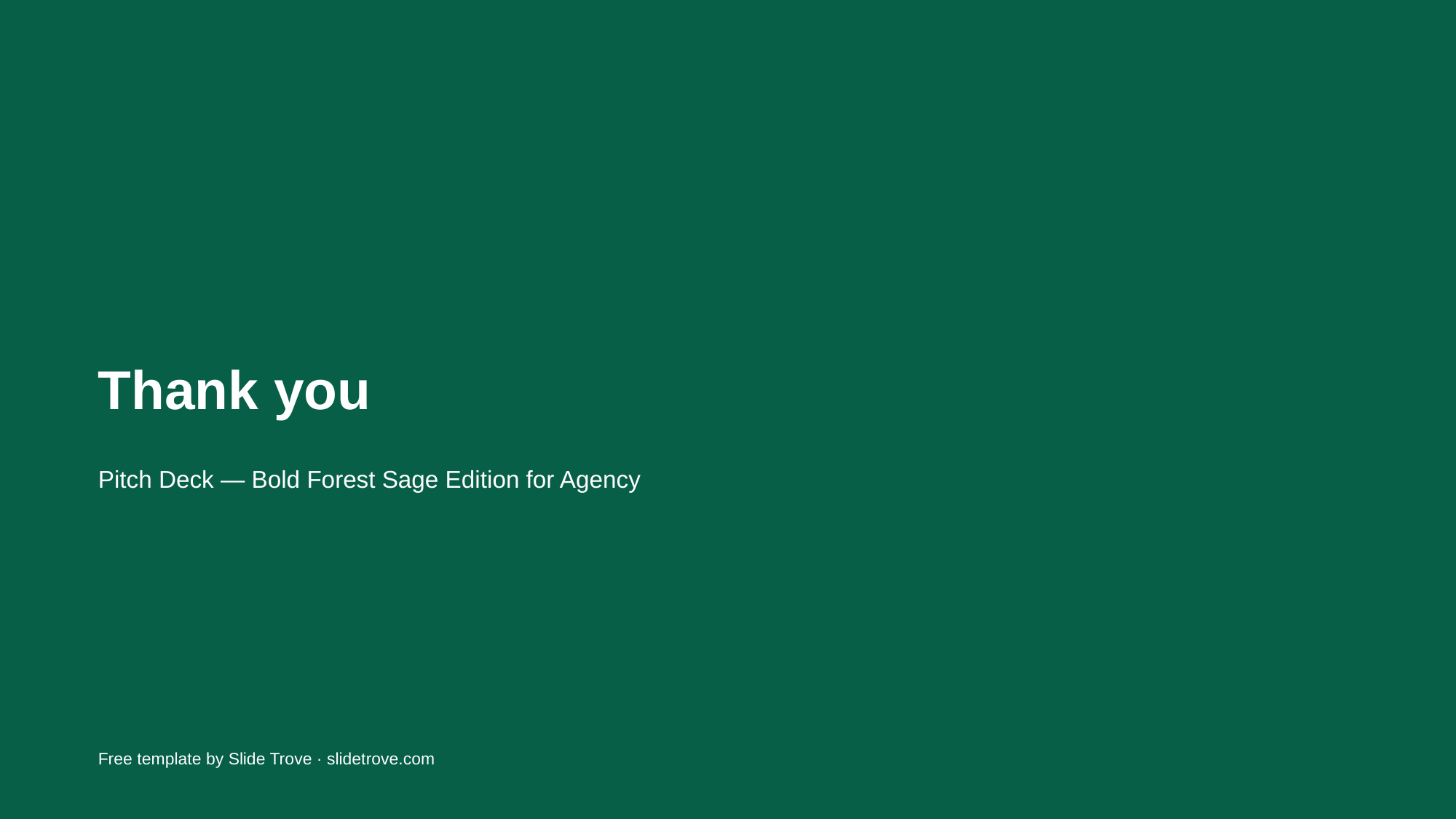

Thank you
Pitch Deck — Bold Forest Sage Edition for Agency
Free template by Slide Trove · slidetrove.com